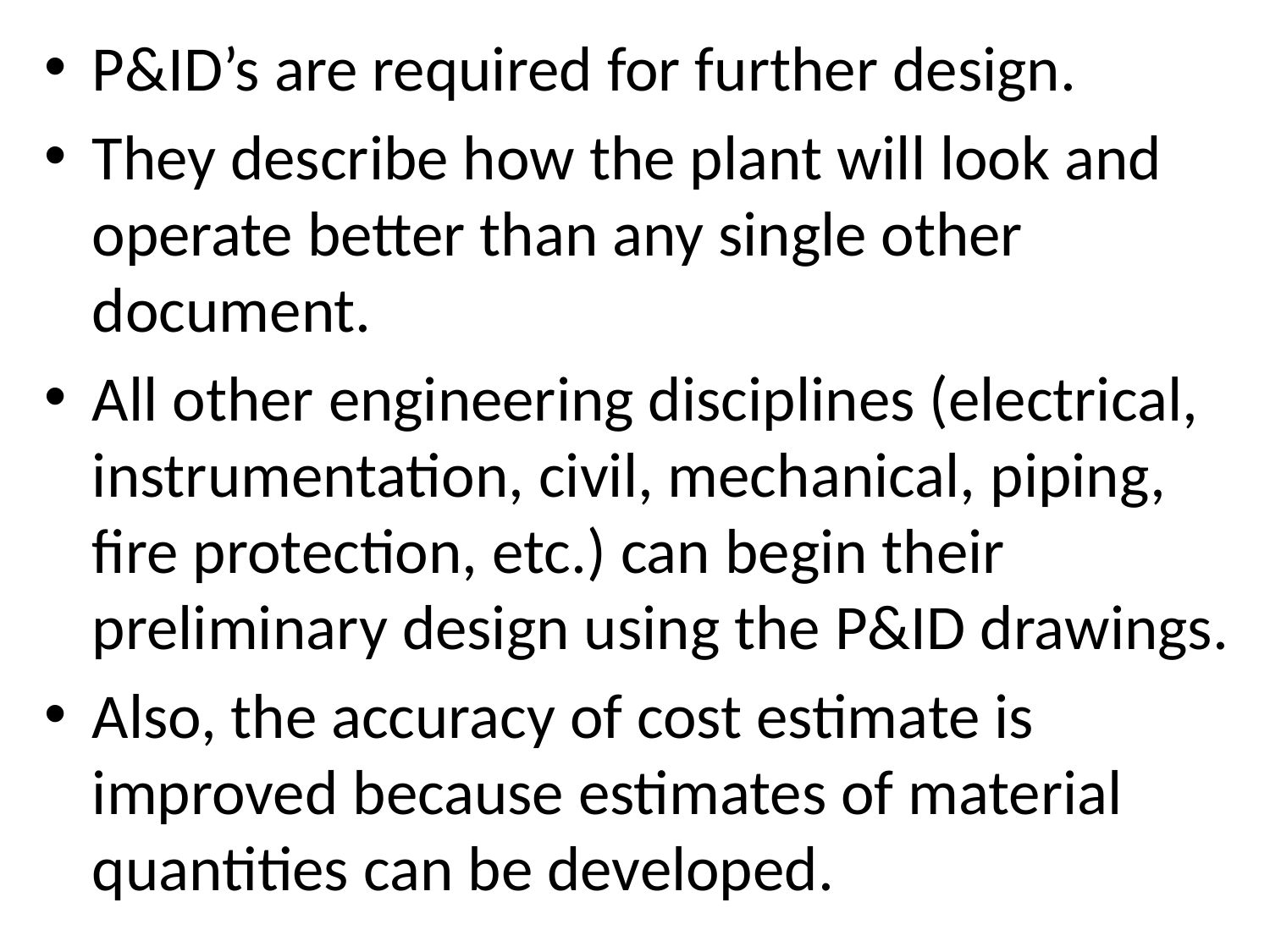

P&ID’s are required for further design.
They describe how the plant will look and operate better than any single other document.
All other engineering disciplines (electrical, instrumentation, civil, mechanical, piping, fire protection, etc.) can begin their preliminary design using the P&ID drawings.
Also, the accuracy of cost estimate is improved because estimates of material quantities can be developed.